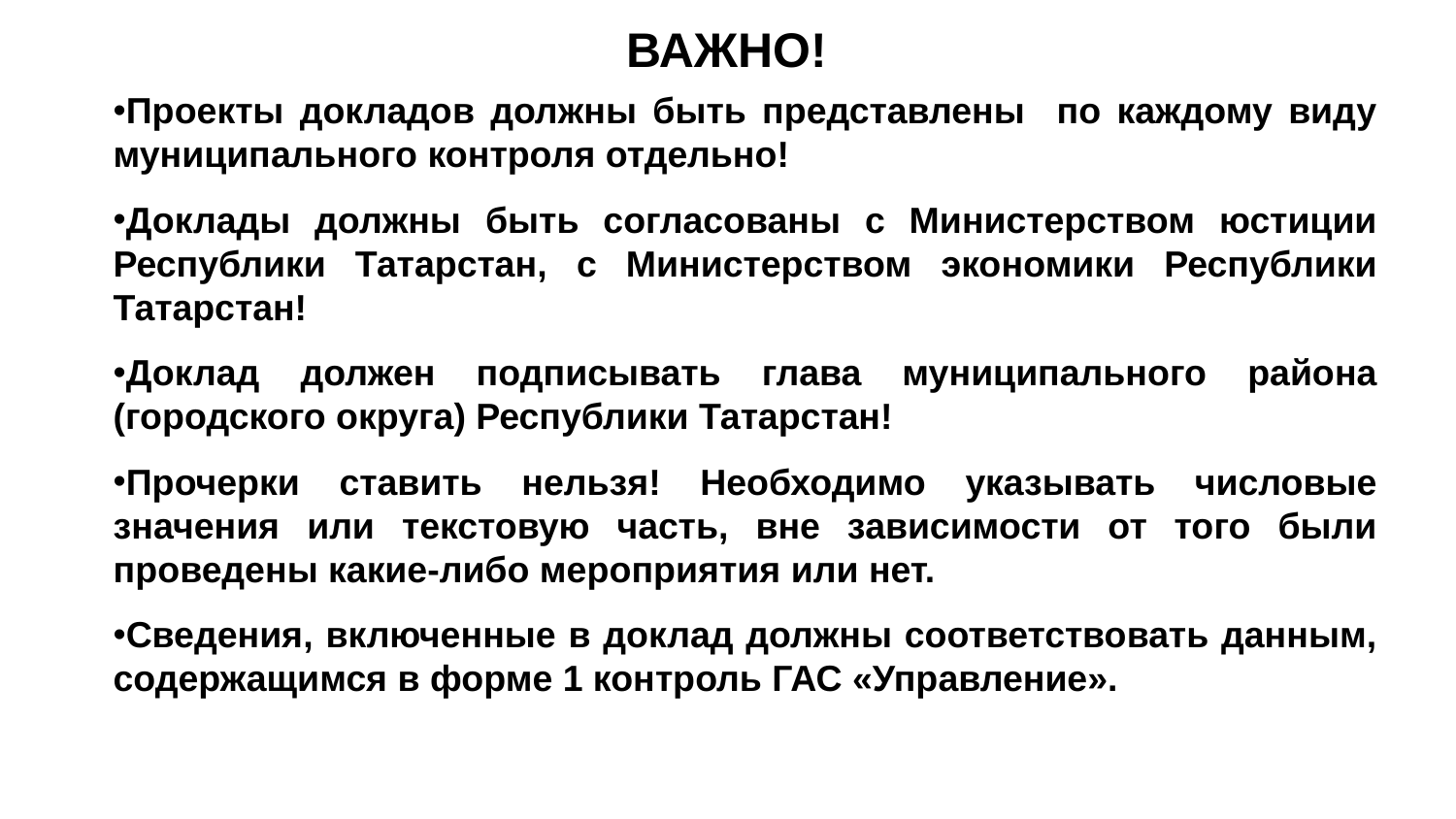

# ВАЖНО!
Проекты докладов должны быть представлены  по каждому виду муниципального контроля отдельно!

Доклады должны быть согласованы с Министерством юстиции Республики Татарстан, с Министерством экономики Республики Татарстан!

Доклад должен подписывать глава муниципального района (городского округа) Республики Татарстан!

Прочерки ставить нельзя! Необходимо указывать числовые значения или текстовую часть, вне зависимости от того были проведены какие-либо мероприятия или нет.

Сведения, включенные в доклад должны соответствовать данным, содержащимся в форме 1 контроль ГАС «Управление».